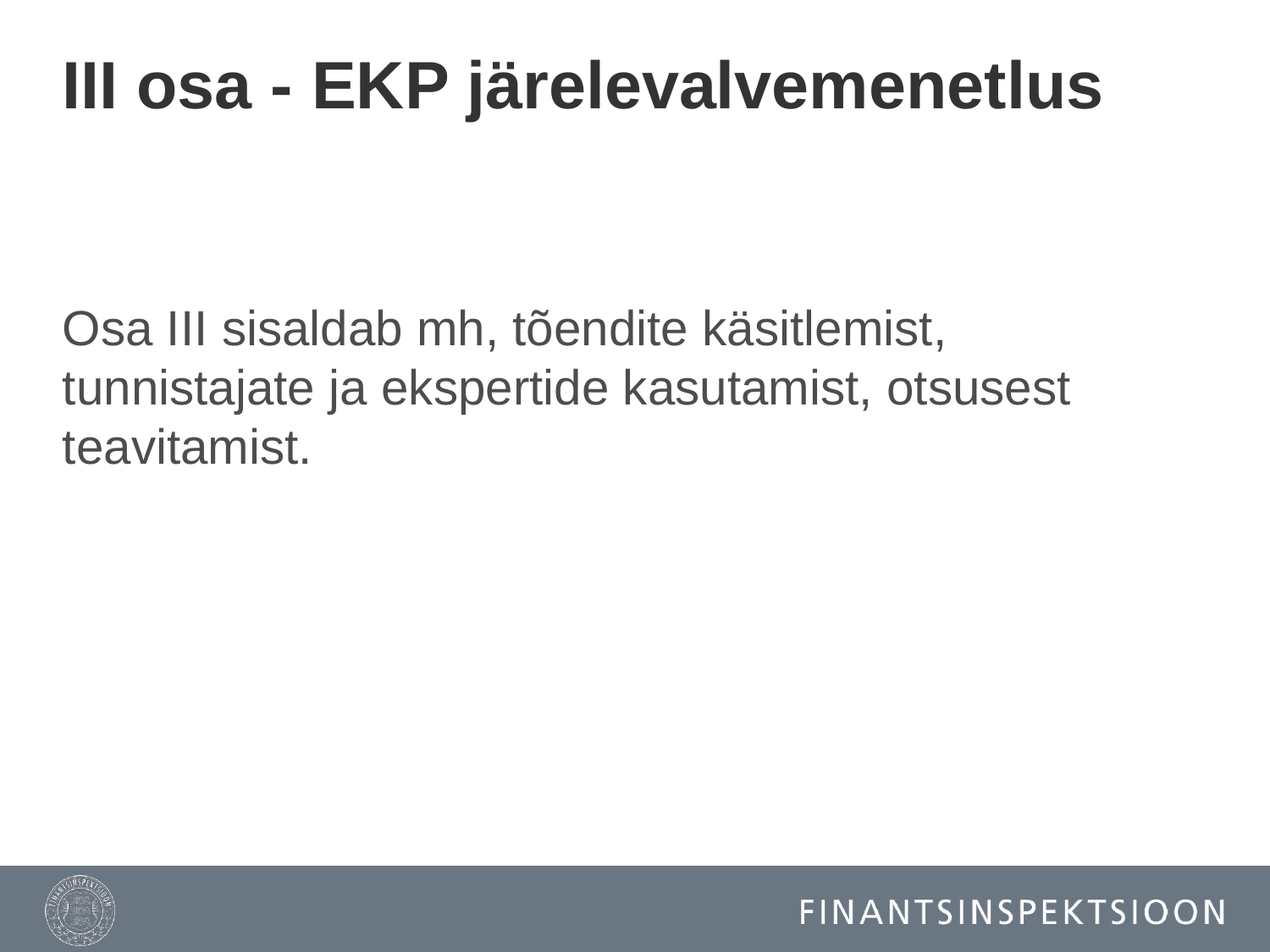

# III osa - EKP järelevalvemenetlus

Osa III sisaldab mh, tõendite käsitlemist, tunnistajate ja ekspertide kasutamist, otsusest teavitamist.